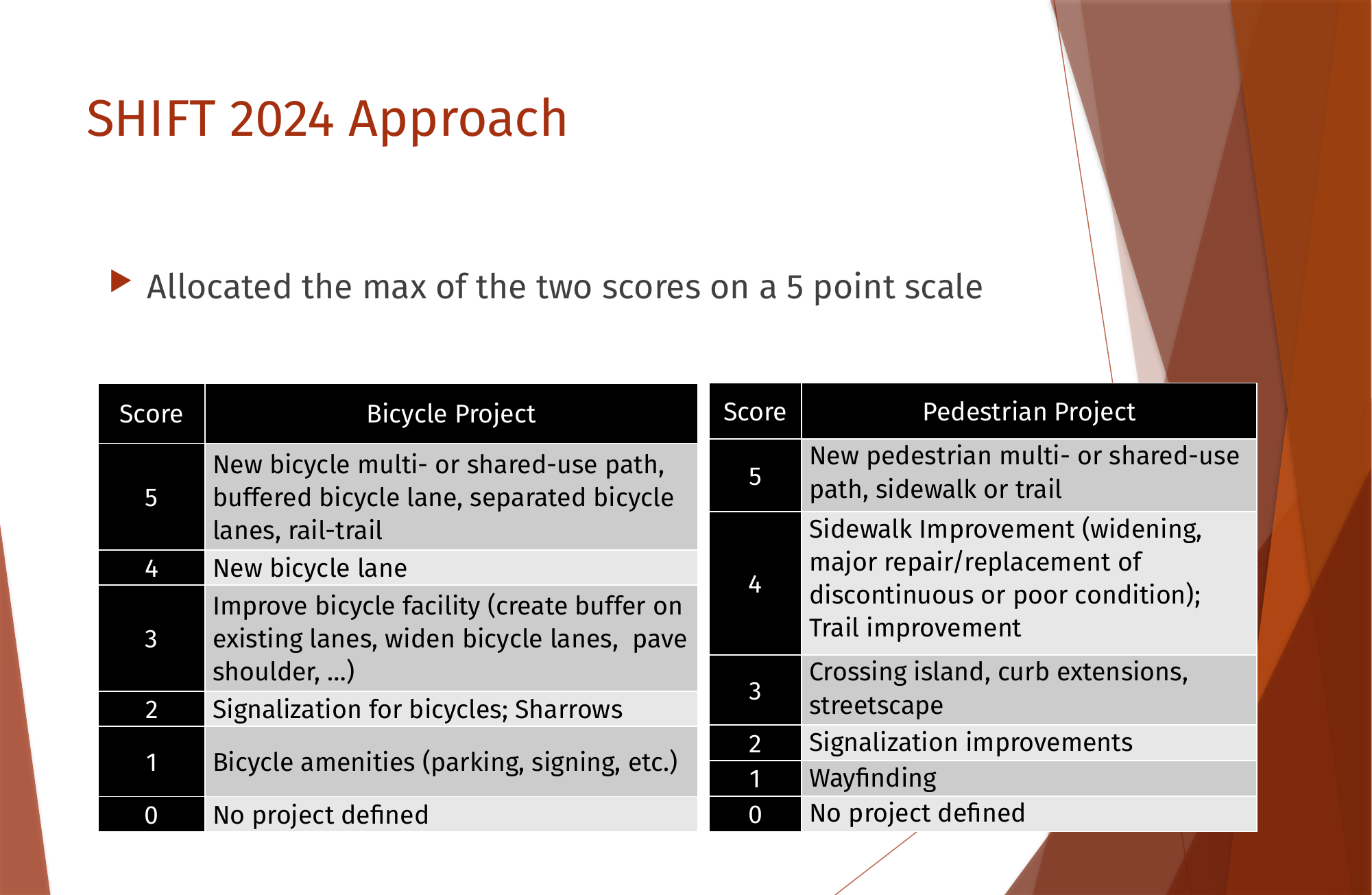

# SHIFT 2024 Approach
Allocated the max of the two scores on a 5 point scale
| Score | Pedestrian Project |
| --- | --- |
| 5 | New pedestrian multi- or shared-use path, sidewalk or trail |
| 4 | Sidewalk Improvement (widening, major repair/replacement of discontinuous or poor condition); Trail improvement |
| 3 | Crossing island, curb extensions, streetscape |
| 2 | Signalization improvements |
| 1 | Wayfinding |
| 0 | No project defined |
| Score | Bicycle Project |
| --- | --- |
| 5 | New bicycle multi- or shared-use path, buffered bicycle lane, separated bicycle lanes, rail-trail |
| 4 | New bicycle lane |
| 3 | Improve bicycle facility (create buffer on existing lanes, widen bicycle lanes, pave shoulder, …) |
| 2 | Signalization for bicycles; Sharrows |
| 1 | Bicycle amenities (parking, signing, etc.) |
| 0 | No project defined |